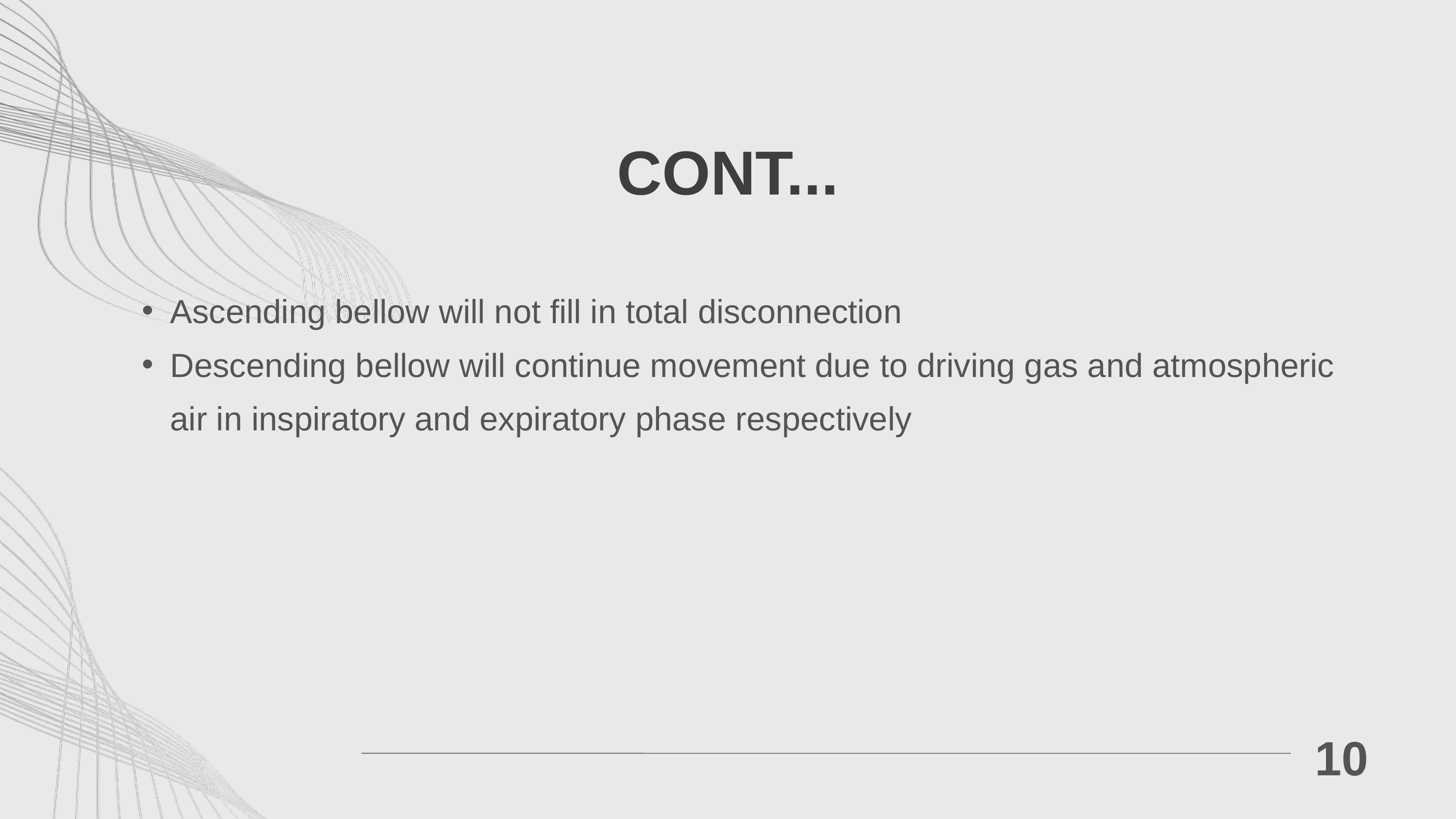

CONT...
Ascending bellow will not fill in total disconnection
Descending bellow will continue movement due to driving gas and atmospheric air in inspiratory and expiratory phase respectively

10